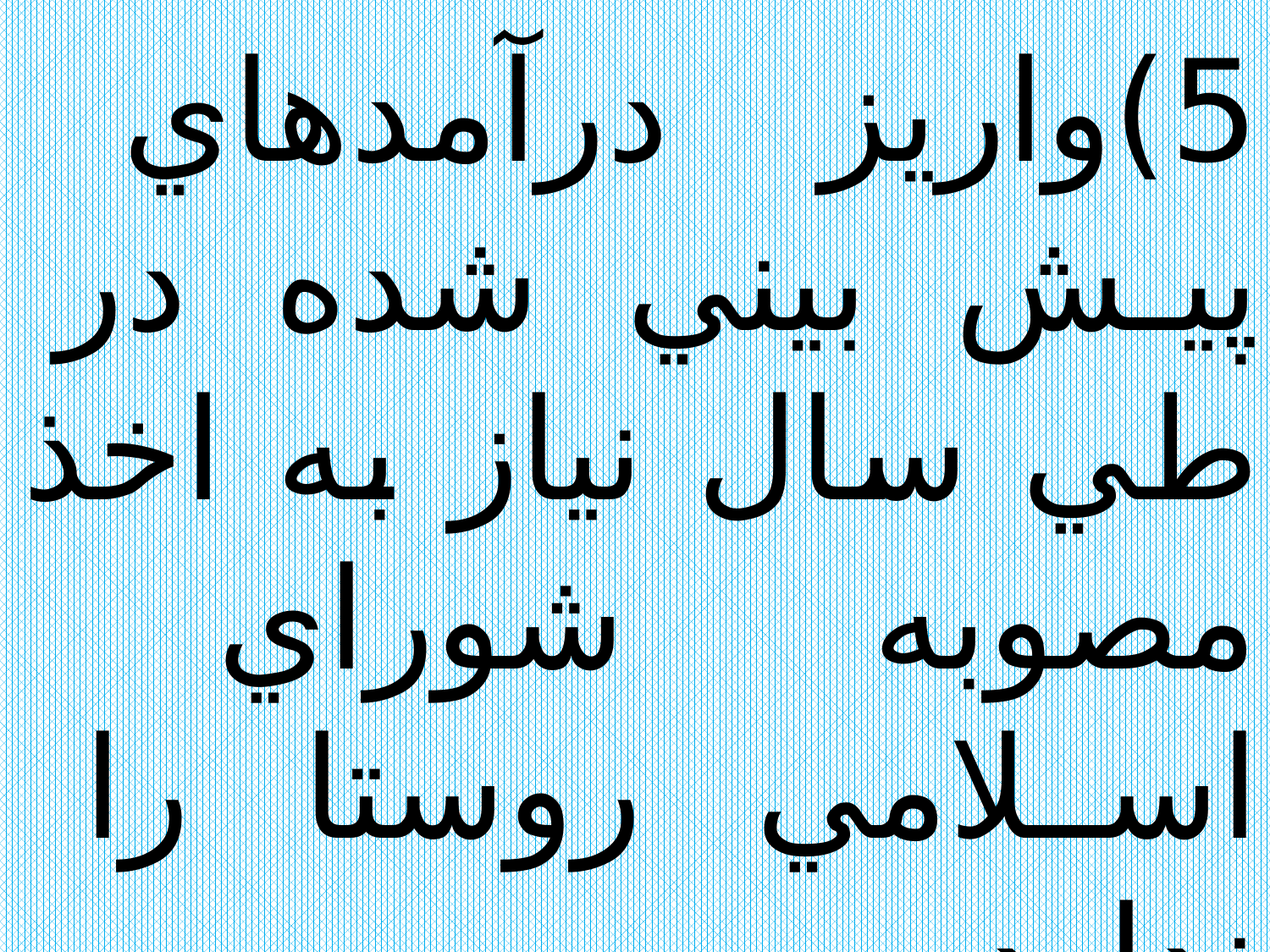

5)واريز درآمدهاي پيش بيني شده در طي سال نياز به اخذ مصوبه شوراي اسلامي روستا را ندارد.